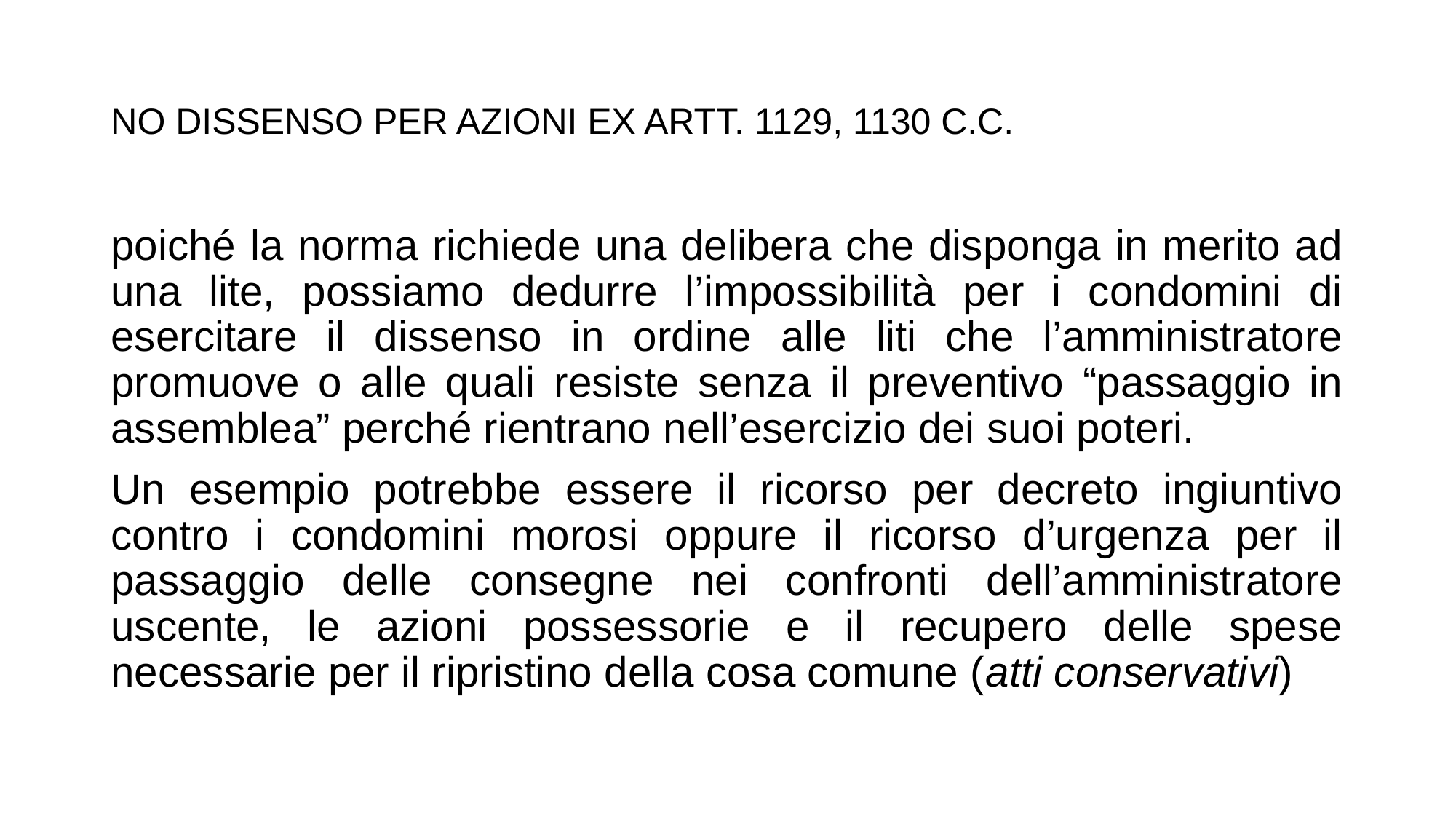

# NO DISSENSO PER AZIONI EX ARTT. 1129, 1130 C.C.
poiché la norma richiede una delibera che disponga in merito ad una lite, possiamo dedurre l’impossibilità per i condomini di esercitare il dissenso in ordine alle liti che l’amministratore promuove o alle quali resiste senza il preventivo “passaggio in assemblea” perché rientrano nell’esercizio dei suoi poteri.
Un esempio potrebbe essere il ricorso per decreto ingiuntivo contro i condomini morosi oppure il ricorso d’urgenza per il passaggio delle consegne nei confronti dell’amministratore uscente, le azioni possessorie e il recupero delle spese necessarie per il ripristino della cosa comune (atti conservativi)